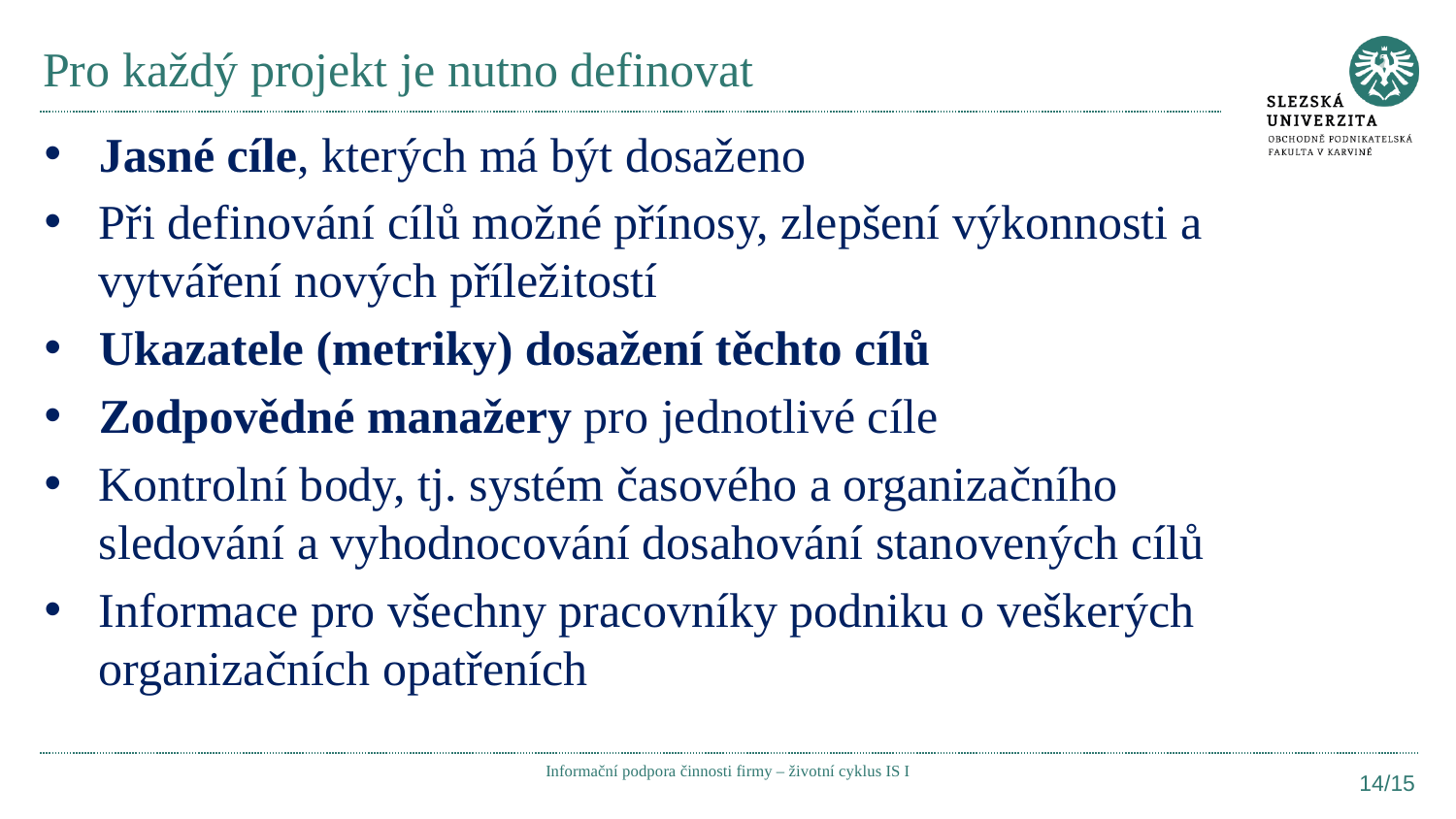

# Pro každý projekt je nutno definovat
Jasné cíle, kterých má být dosaženo
Při definování cílů možné přínosy, zlepšení výkonnosti a vytváření nových příležitostí
Ukazatele (metriky) dosažení těchto cílů
Zodpovědné manažery pro jednotlivé cíle
Kontrolní body, tj. systém časového a organizačního sledování a vyhodnocování dosahování stanovených cílů
Informace pro všechny pracovníky podniku o veškerých organizačních opatřeních
Informační podpora činnosti firmy – životní cyklus IS I
14/15